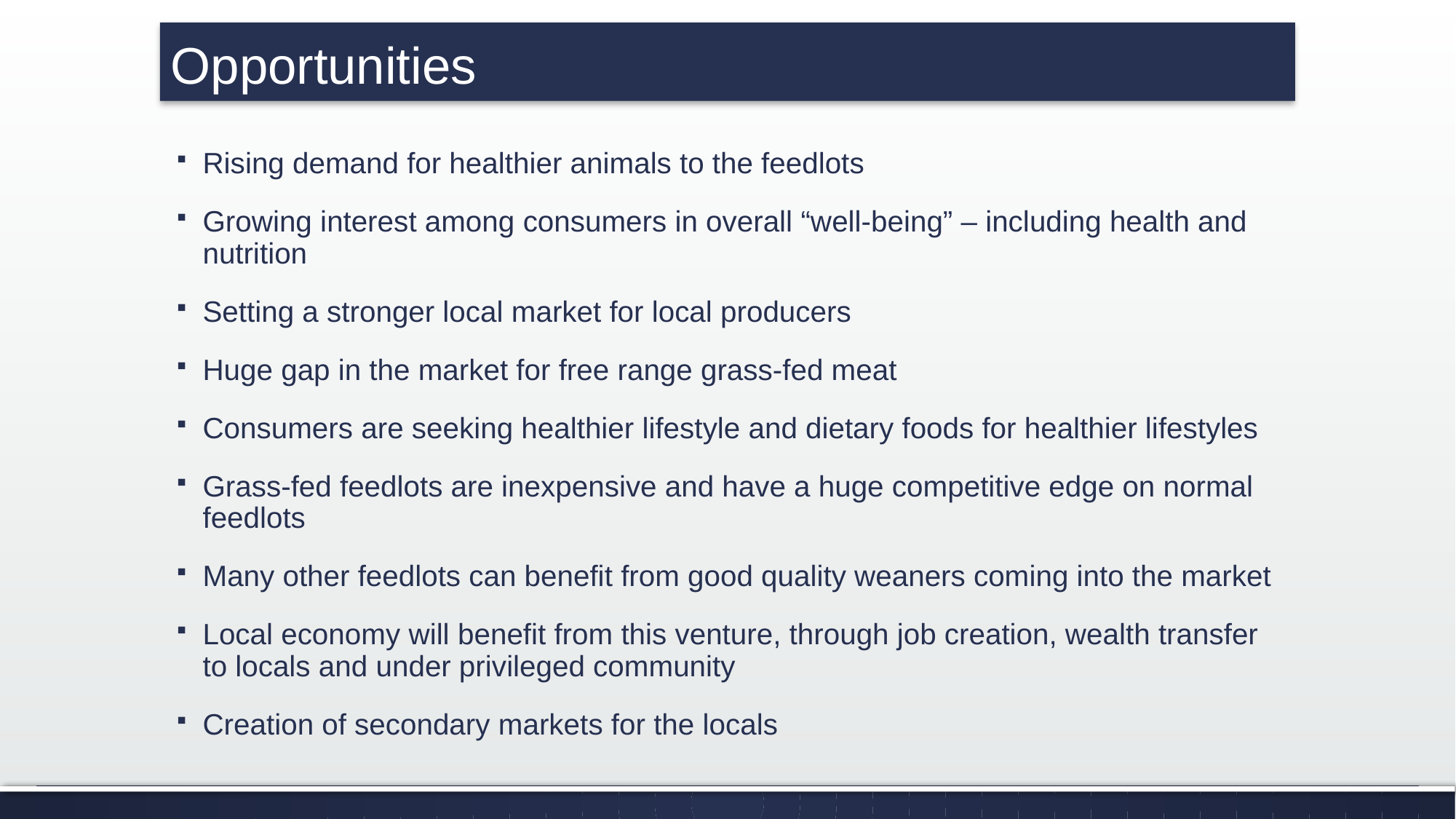

# Opportunities
Rising demand for healthier animals to the feedlots
Growing interest among consumers in overall “well-being” – including health and nutrition
Setting a stronger local market for local producers
Huge gap in the market for free range grass-fed meat
Consumers are seeking healthier lifestyle and dietary foods for healthier lifestyles
Grass-fed feedlots are inexpensive and have a huge competitive edge on normal feedlots
Many other feedlots can benefit from good quality weaners coming into the market
Local economy will benefit from this venture, through job creation, wealth transfer to locals and under privileged community
Creation of secondary markets for the locals